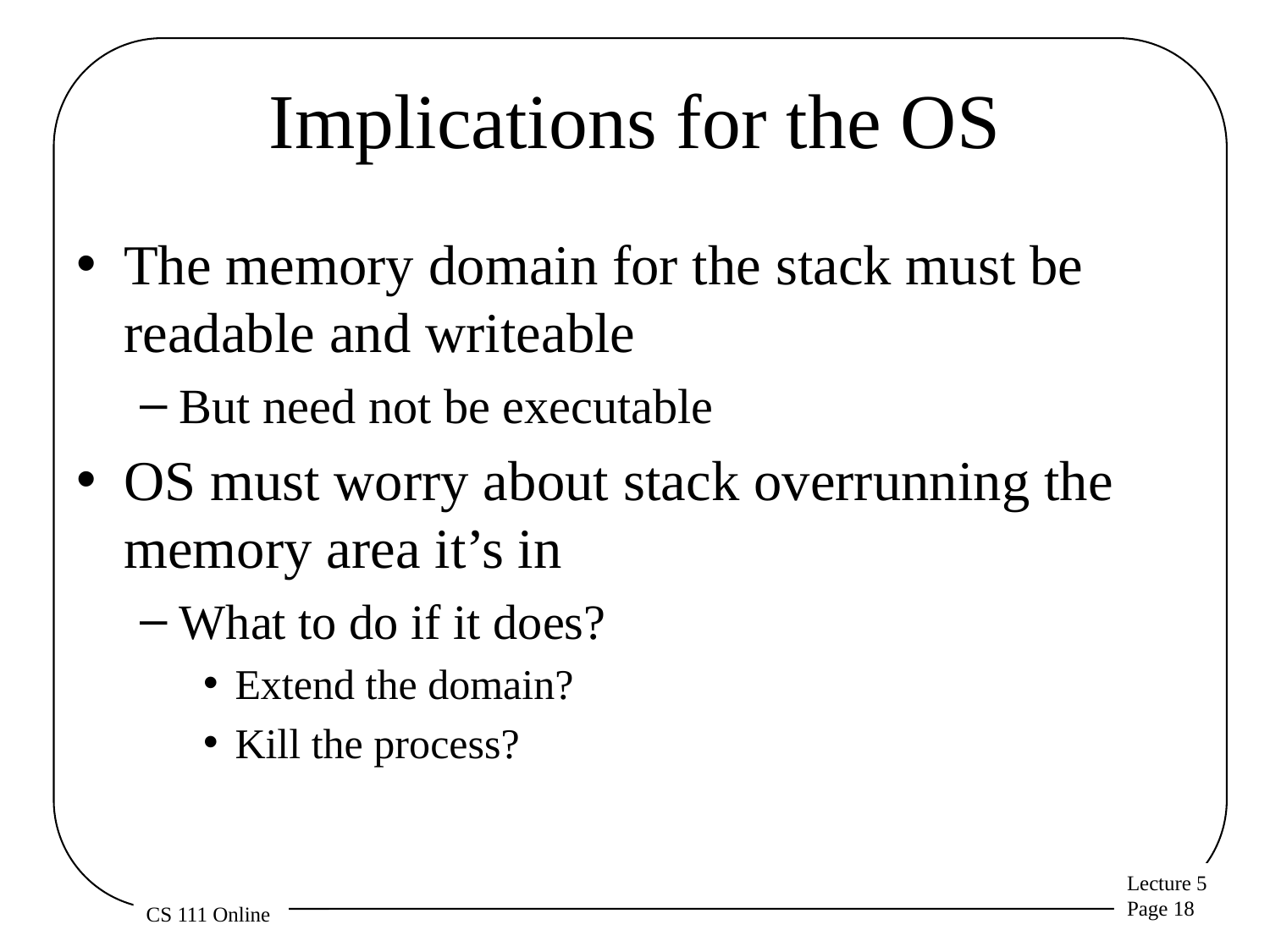

# Implications for the OS
The memory domain for the stack must be readable and writeable
But need not be executable
OS must worry about stack overrunning the memory area it’s in
What to do if it does?
Extend the domain?
Kill the process?